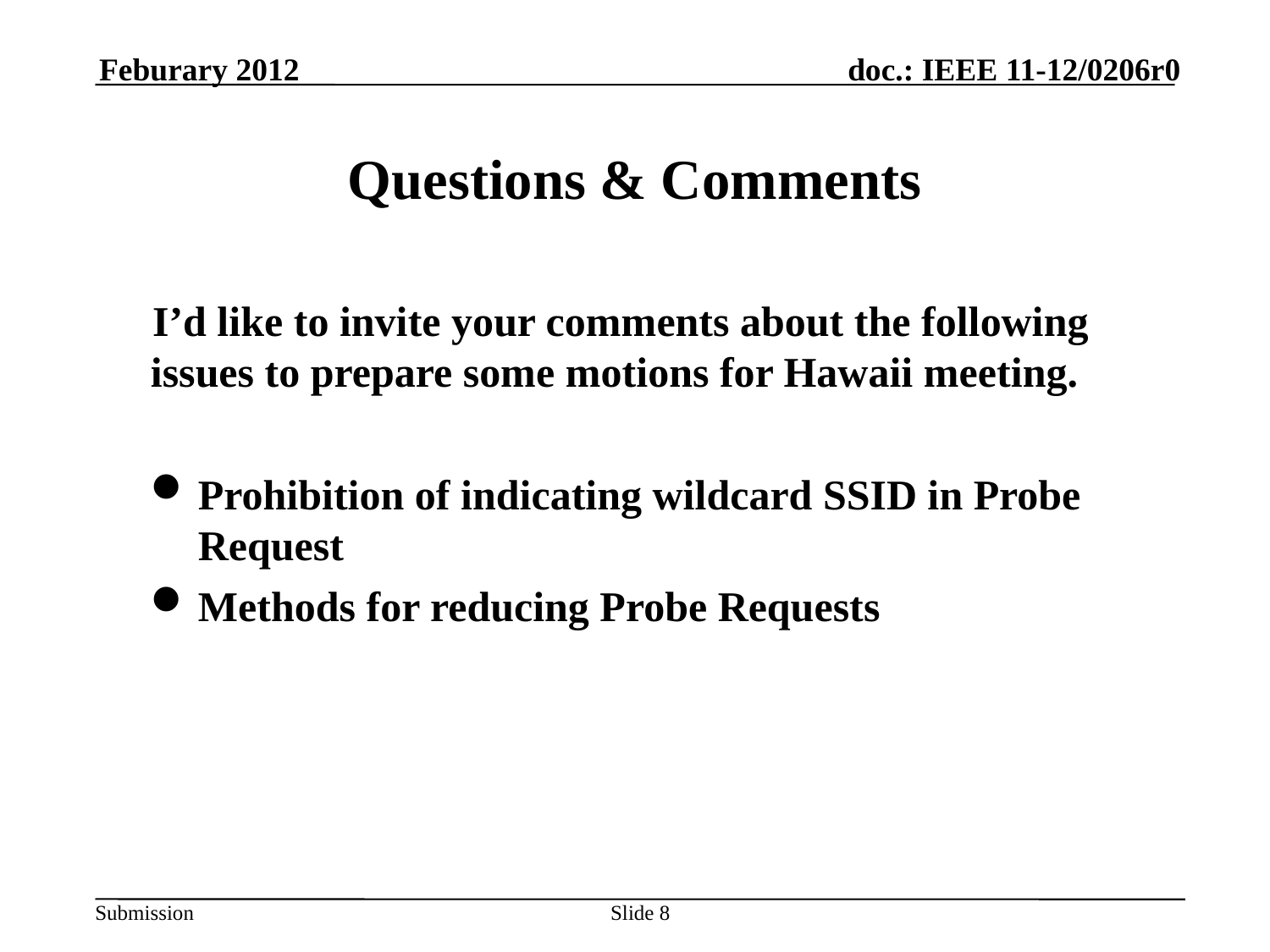

Feburary 2012
# Questions & Comments

I’d like to invite your comments about the following issues to prepare some motions for Hawaii meeting.

Prohibition of indicating wildcard SSID in Probe Request
Methods for reducing Probe Requests

Slide 8